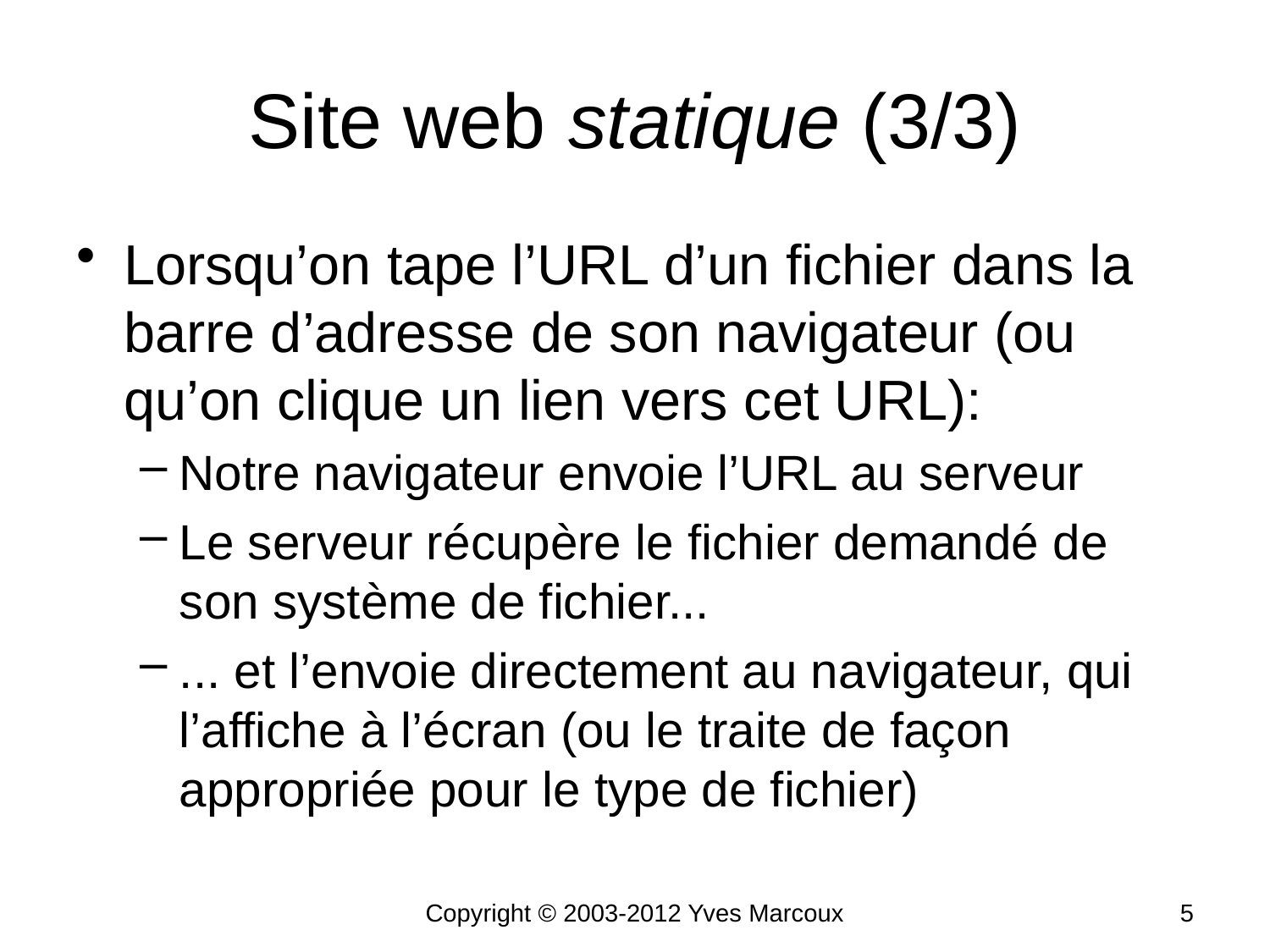

# Site web statique (3/3)
Lorsqu’on tape l’URL d’un fichier dans la barre d’adresse de son navigateur (ou qu’on clique un lien vers cet URL):
Notre navigateur envoie l’URL au serveur
Le serveur récupère le fichier demandé de son système de fichier...
... et l’envoie directement au navigateur, qui l’affiche à l’écran (ou le traite de façon appropriée pour le type de fichier)
Copyright © 2003-2012 Yves Marcoux
5